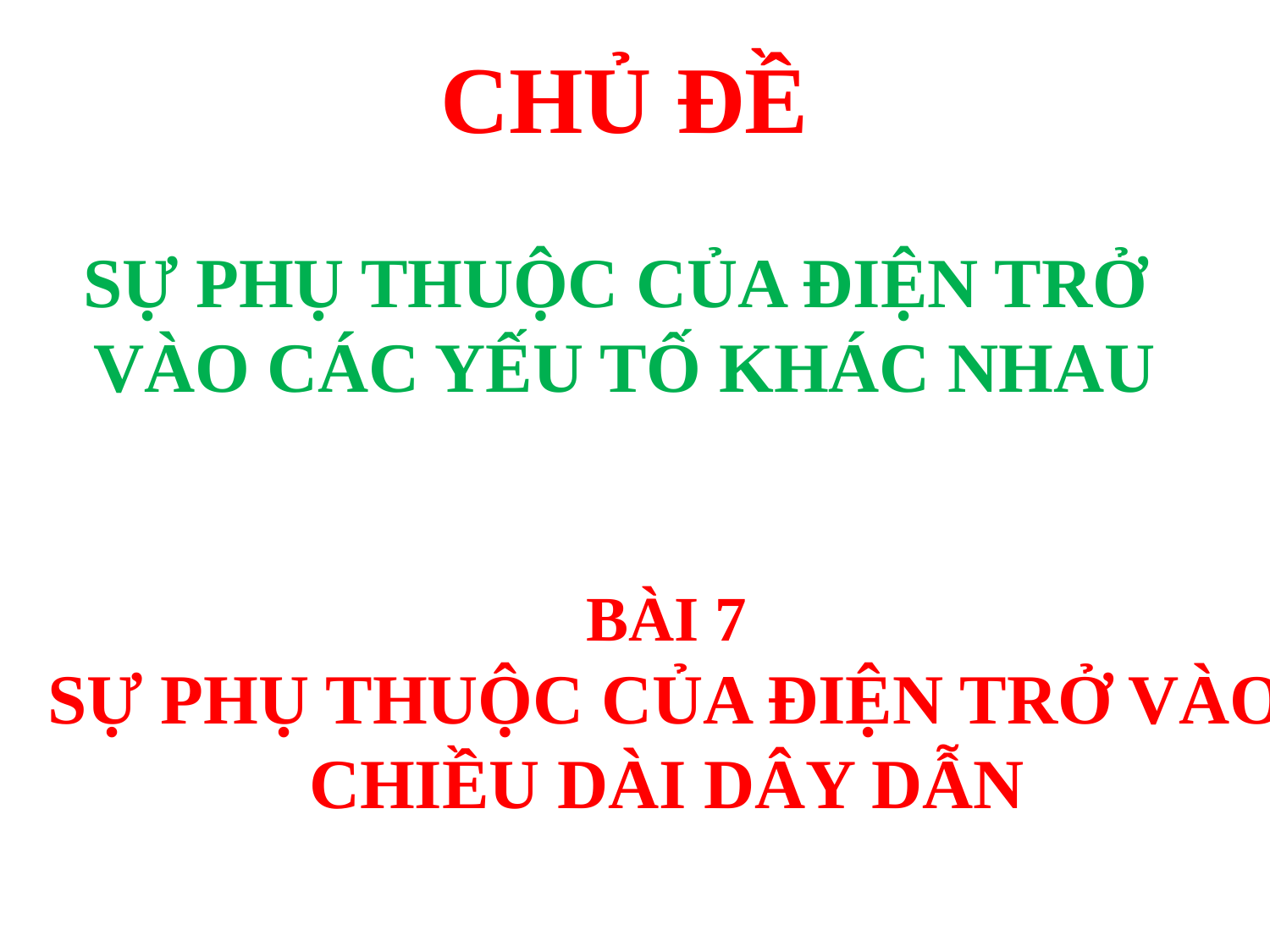

Chủ đề

Sự phụ thuộc của điện trở
vào các yếu tố khác nhau
BÀI 7
SỰ PHỤ THUỘC CỦA ĐIỆN TRỞ VÀO
CHIỀU DÀI DÂY DẪN